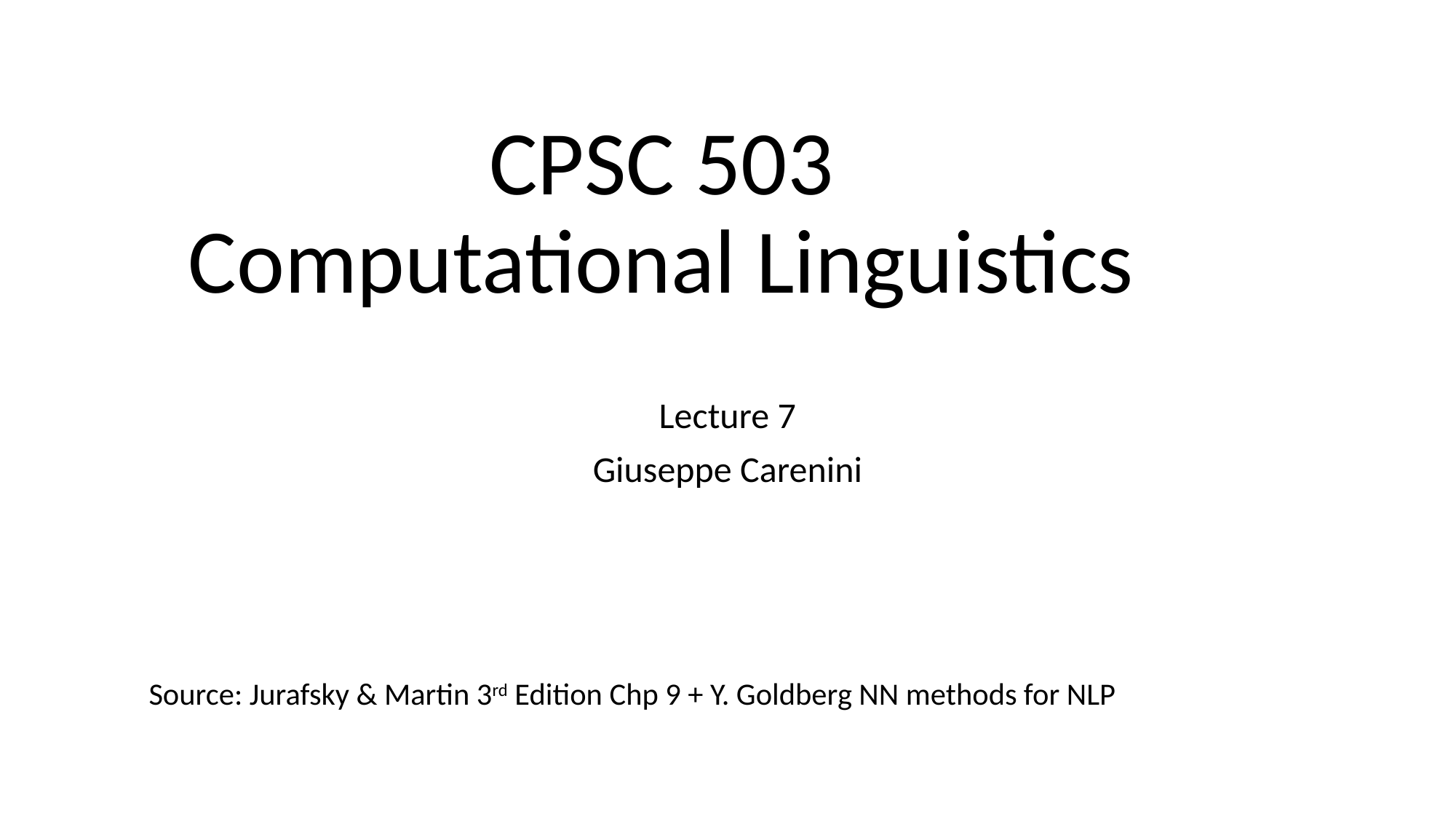

# CPSC 503 Computational Linguistics
Lecture 7
Giuseppe Carenini
Source: Jurafsky & Martin 3rd Edition Chp 9 + Y. Goldberg NN methods for NLP